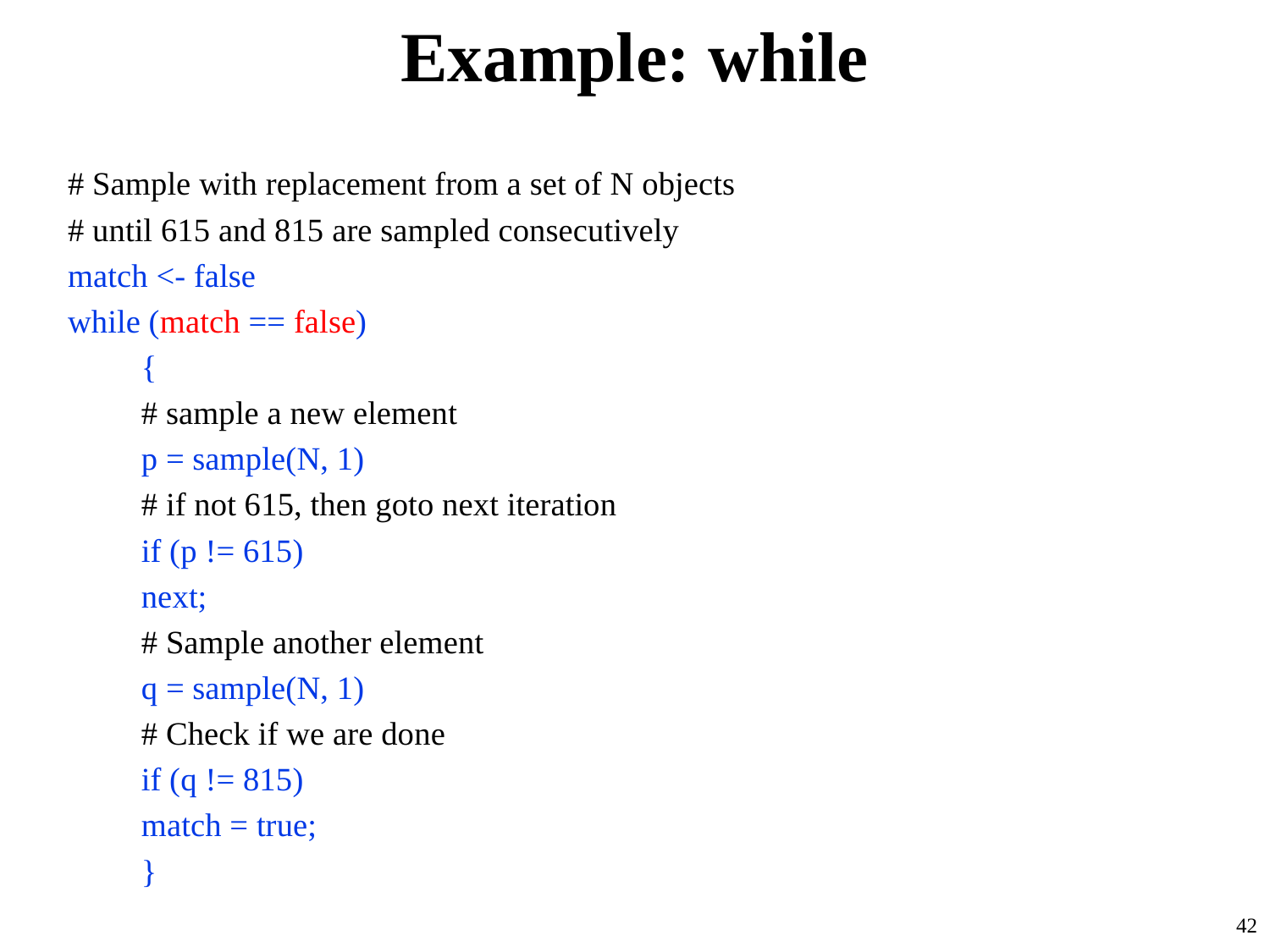

# Example: while
# Sample with replacement from a set of N objects
# until 615 and 815 are sampled consecutively
match <- false
while (match == false)
	{
	# sample a new element
	p = sample(N, 1)
	# if not 615, then goto next iteration
	if (p != 615)
		next;
	# Sample another element
	q = sample(N, 1)
	# Check if we are done
	if (q != 815)
		match = true;
	}
42